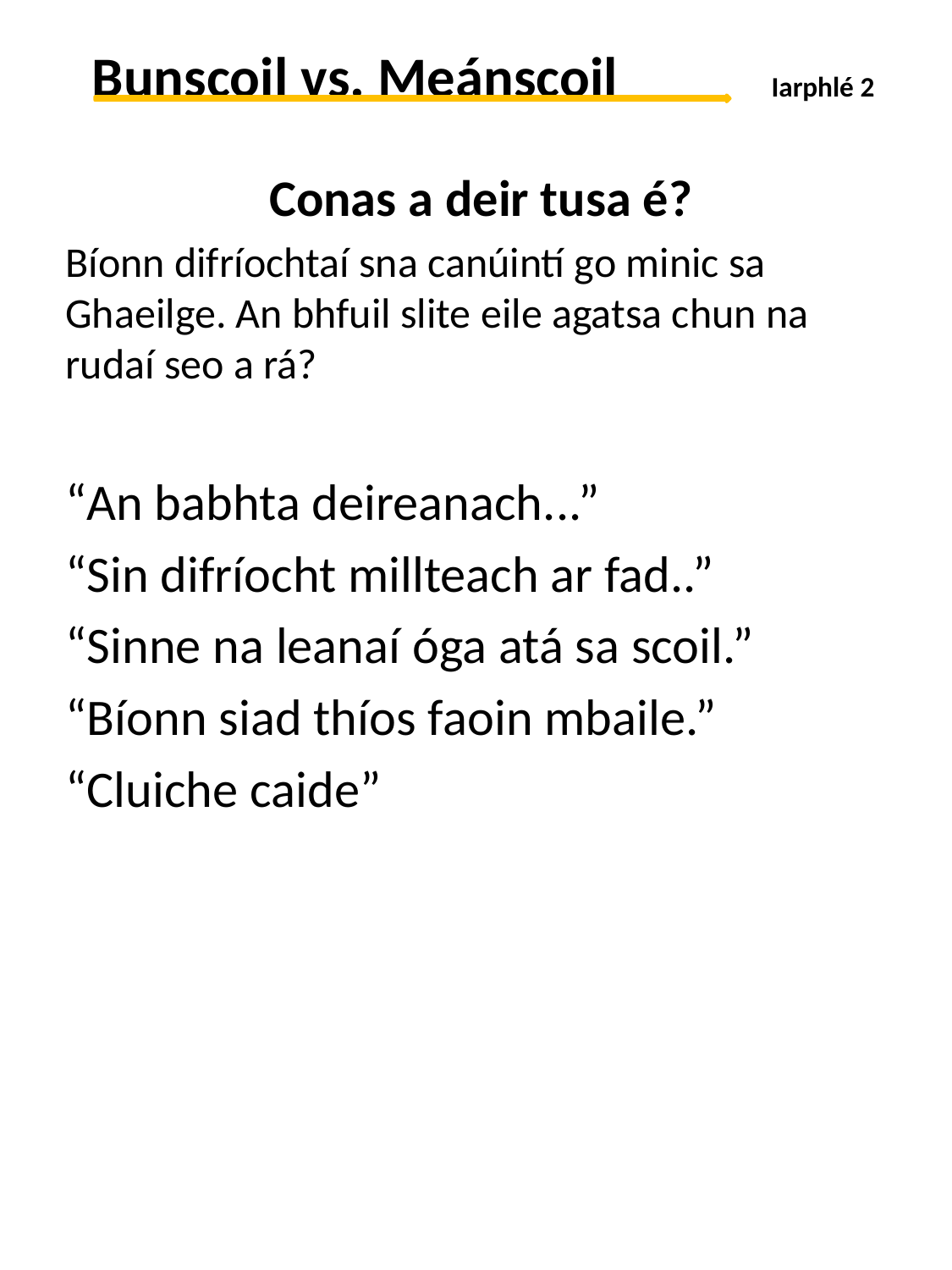

Bunscoil vs. Meánscoil      	    Iarphlé 2

Conas a deir tusa é?
Bíonn difríochtaí sna canúintí go minic sa Ghaeilge. An bhfuil slite eile agatsa chun na rudaí seo a rá?

“An babhta deireanach...”
“Sin difríocht millteach ar fad..”
“Sinne na leanaí óga atá sa scoil.”
“Bíonn siad thíos faoin mbaile.”
“Cluiche caide”